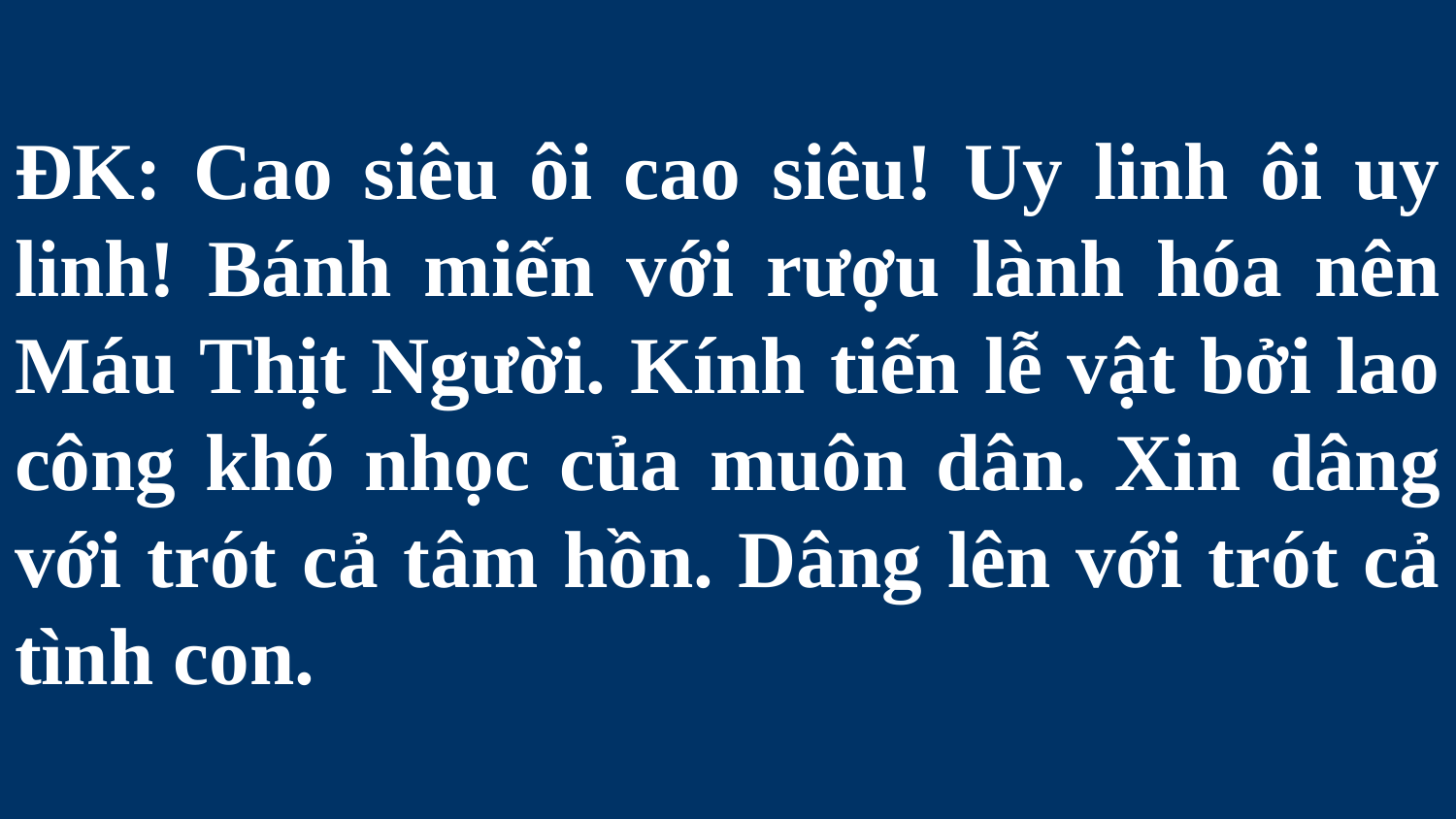

# ĐK: Cao siêu ôi cao siêu! Uy linh ôi uy linh! Bánh miến với rượu lành hóa nên Máu Thịt Người. Kính tiến lễ vật bởi lao công khó nhọc của muôn dân. Xin dâng với trót cả tâm hồn. Dâng lên với trót cả tình con.